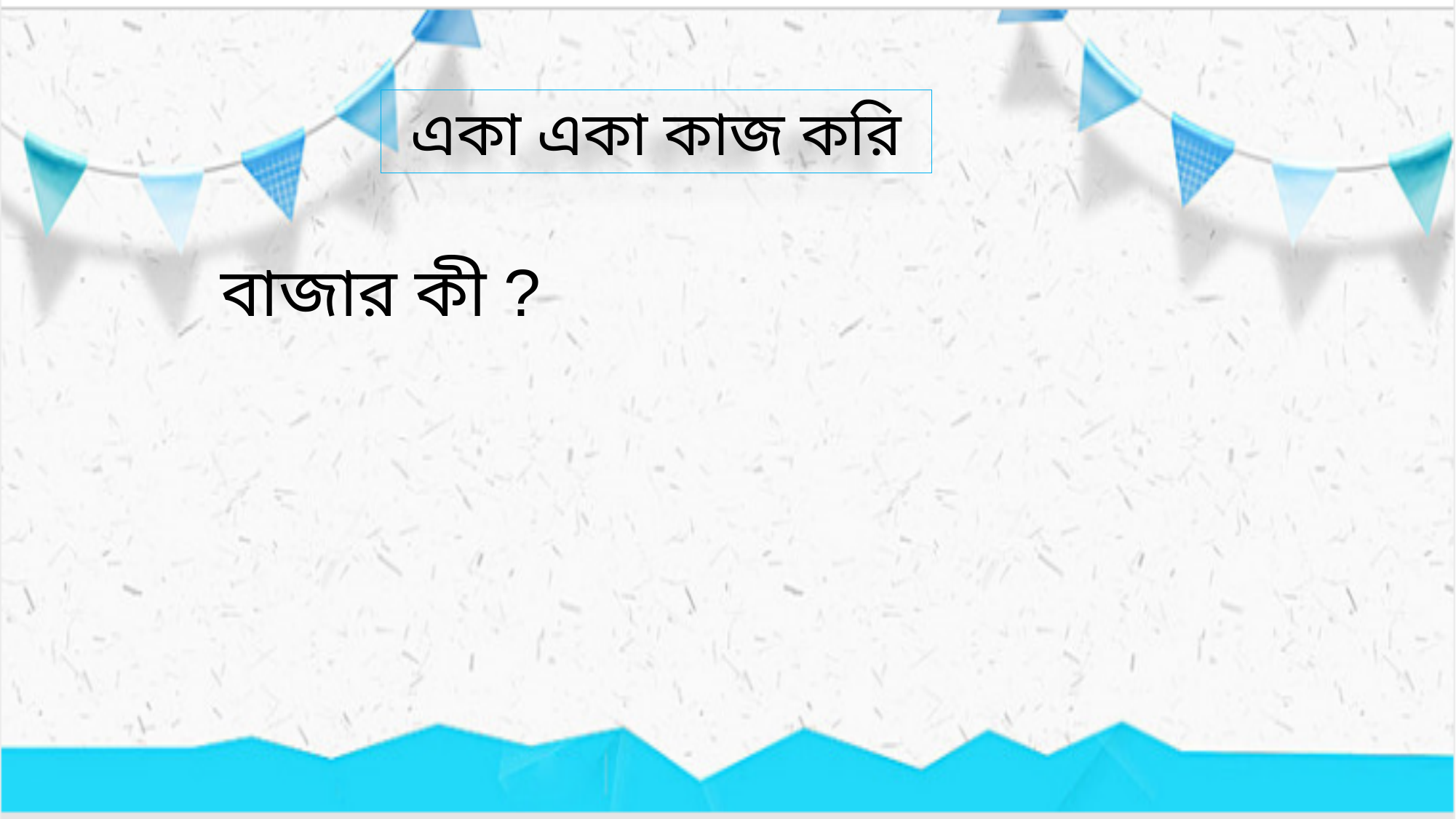

একা একা কাজ করি
বাজার কী ?